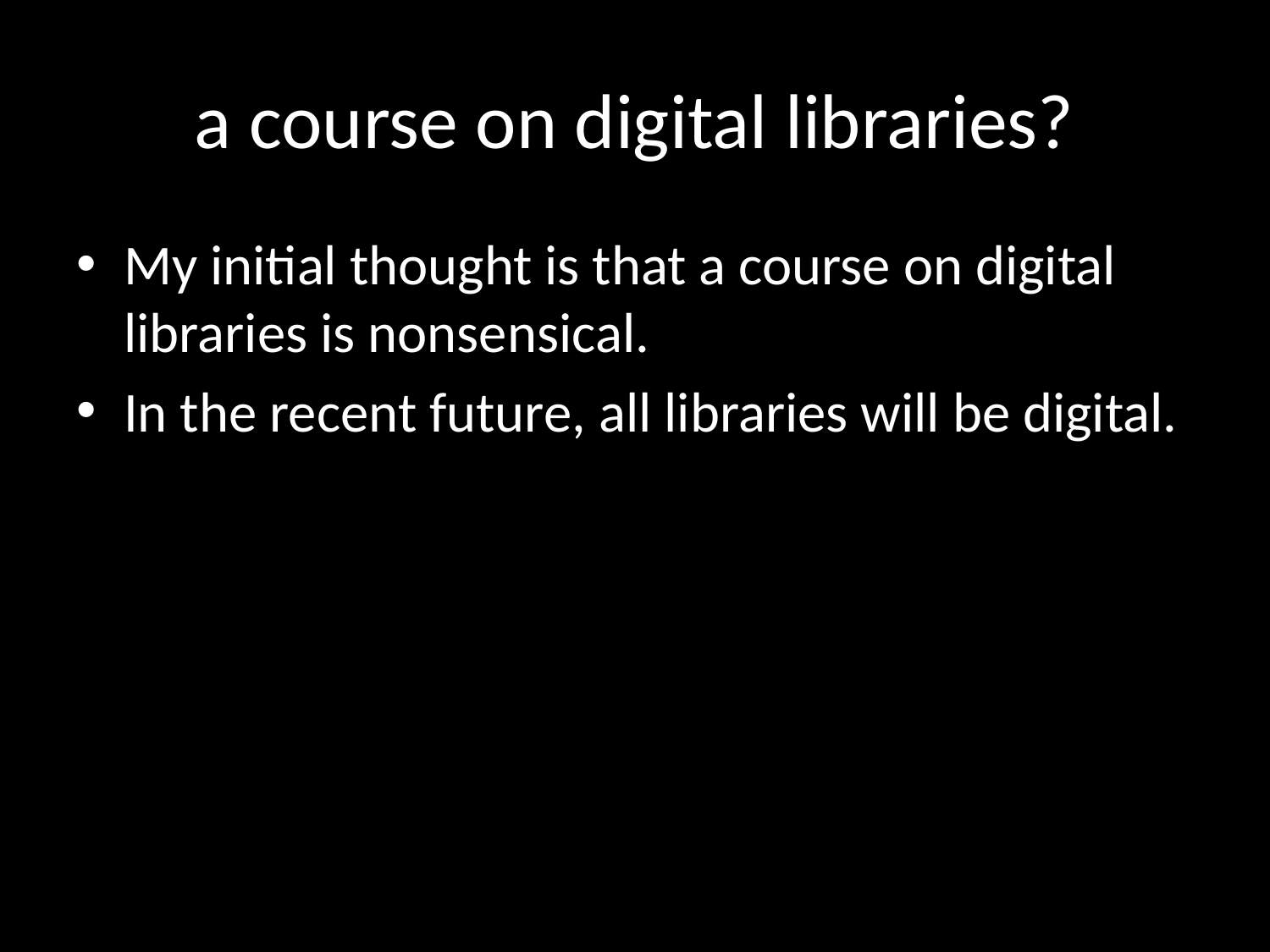

# a course on digital libraries?
My initial thought is that a course on digital libraries is nonsensical.
In the recent future, all libraries will be digital.